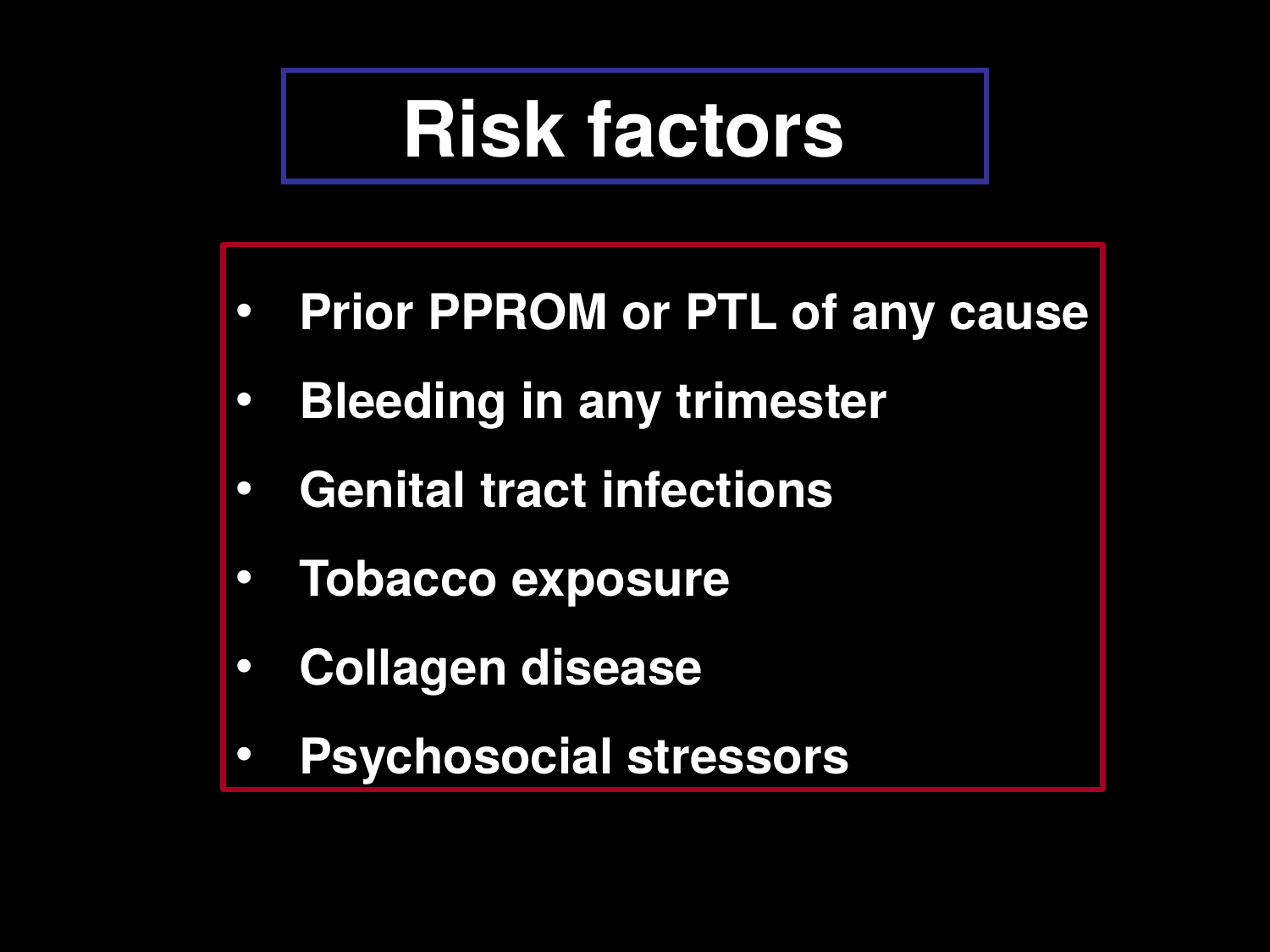

# Risk factors
Prior PPROM or PTL of any cause
Bleeding in any trimester
Genital tract infections
Tobacco exposure
Collagen disease
Psychosocial stressors